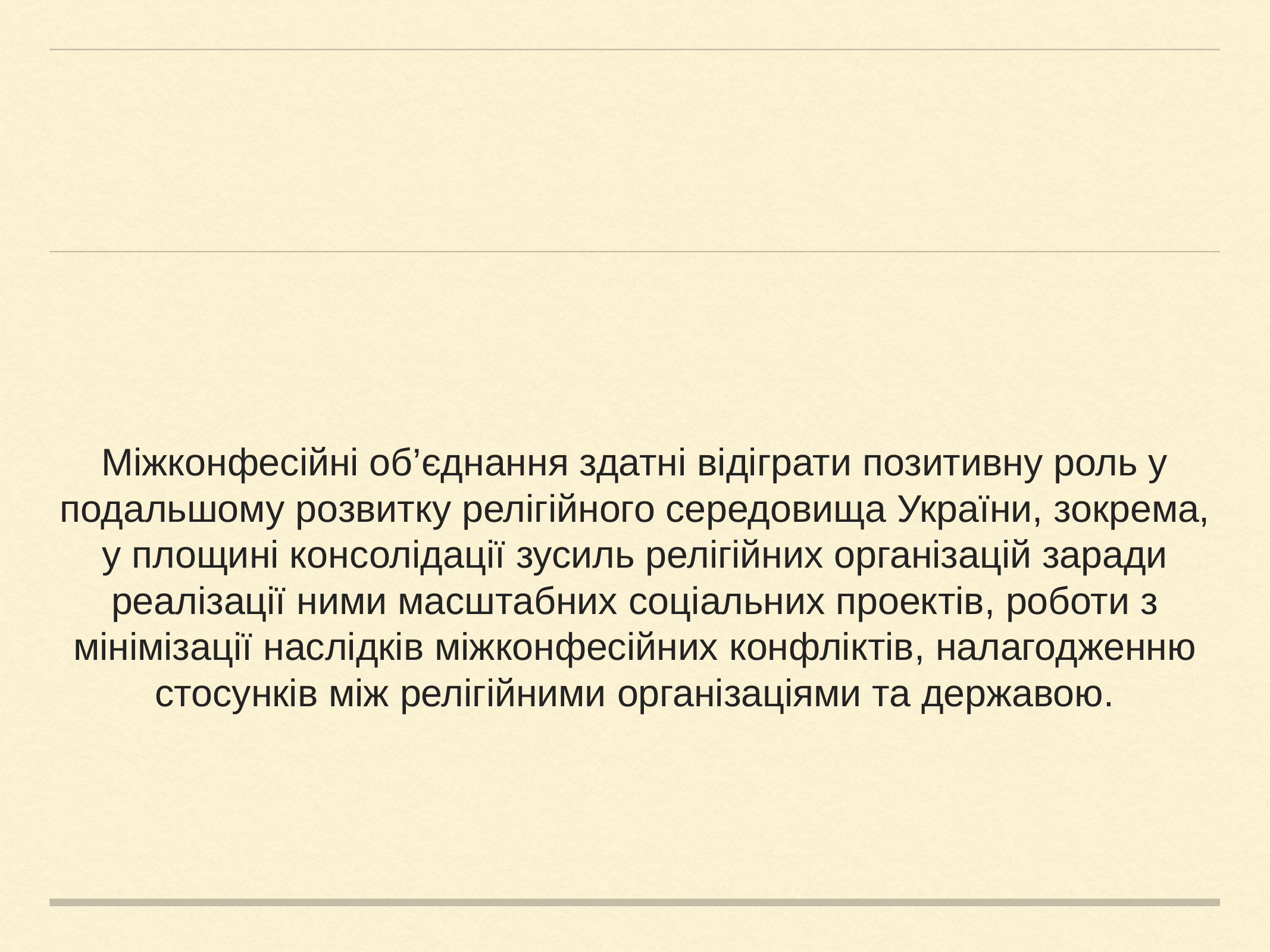

Міжконфесійні об’єднання здатні відіграти позитивну роль у подальшому розвитку релігійного середовища України, зокрема, у площині консолідації зусиль релігійних організацій заради реалізації ними масштабних соціальних проектів, роботи з мінімізації наслідків міжконфесійних конфліктів, налагодженню стосунків між релігійними організаціями та державою.